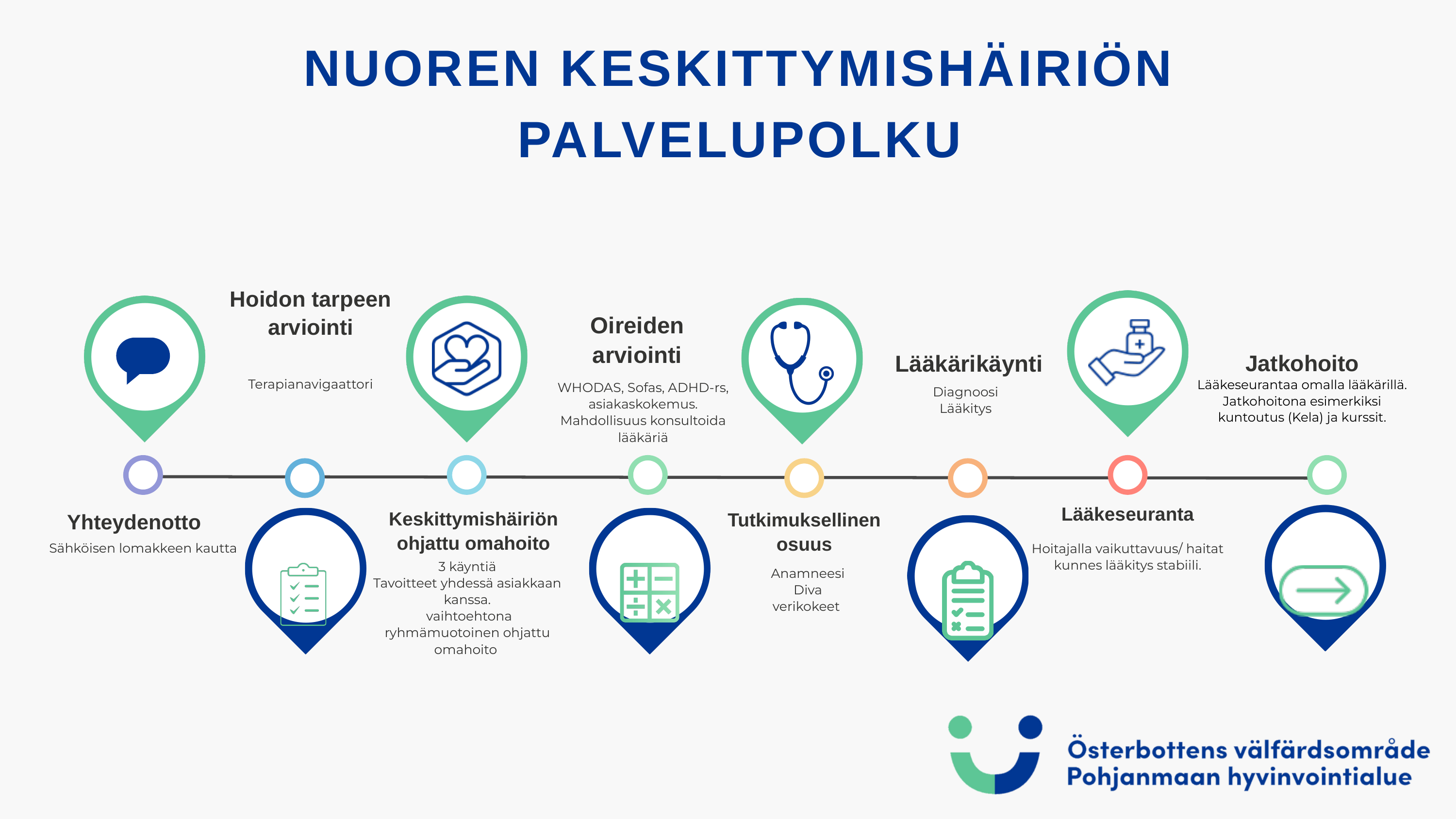

NUOREN KESKITTYMISHÄIRIÖN PALVELUPOLKU
Hoidon tarpeen arviointi

Oireiden arviointi

Lääkärikäynti
Jatkohoito
Lääkeseurantaa omalla lääkärillä.
Jatkohoitona esimerkiksi kuntoutus (Kela) ja kurssit.
Terapianavigaattori
WHODAS, Sofas, ADHD-rs, asiakaskokemus. Mahdollisuus konsultoida lääkäriä
Diagnoosi
Lääkitys

Lääkeseuranta

Keskittymishäiriön ohjattu omahoito
Tutkimuksellinen osuus
Yhteydenotto

Sähköisen lomakkeen kautta
Hoitajalla vaikuttavuus/ haitat kunnes lääkitys stabiili.
3 käyntiä
Tavoitteet yhdessä asiakkaan kanssa.
 vaihtoehtona ryhmämuotoinen ohjattu omahoito

Anamneesi
Diva
verikokeet